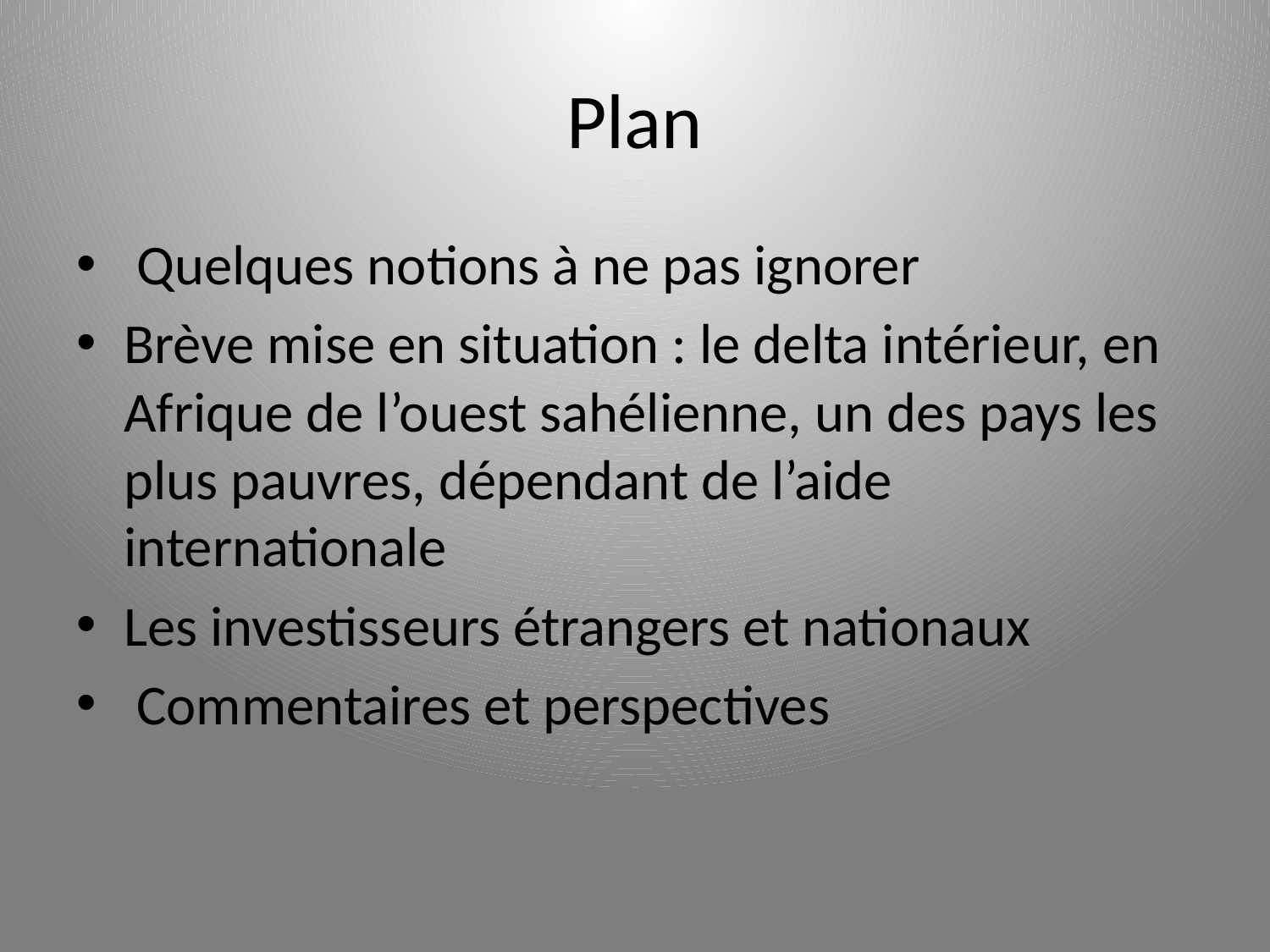

# Plan
 Quelques notions à ne pas ignorer
Brève mise en situation : le delta intérieur, en Afrique de l’ouest sahélienne, un des pays les plus pauvres, dépendant de l’aide internationale
Les investisseurs étrangers et nationaux
 Commentaires et perspectives